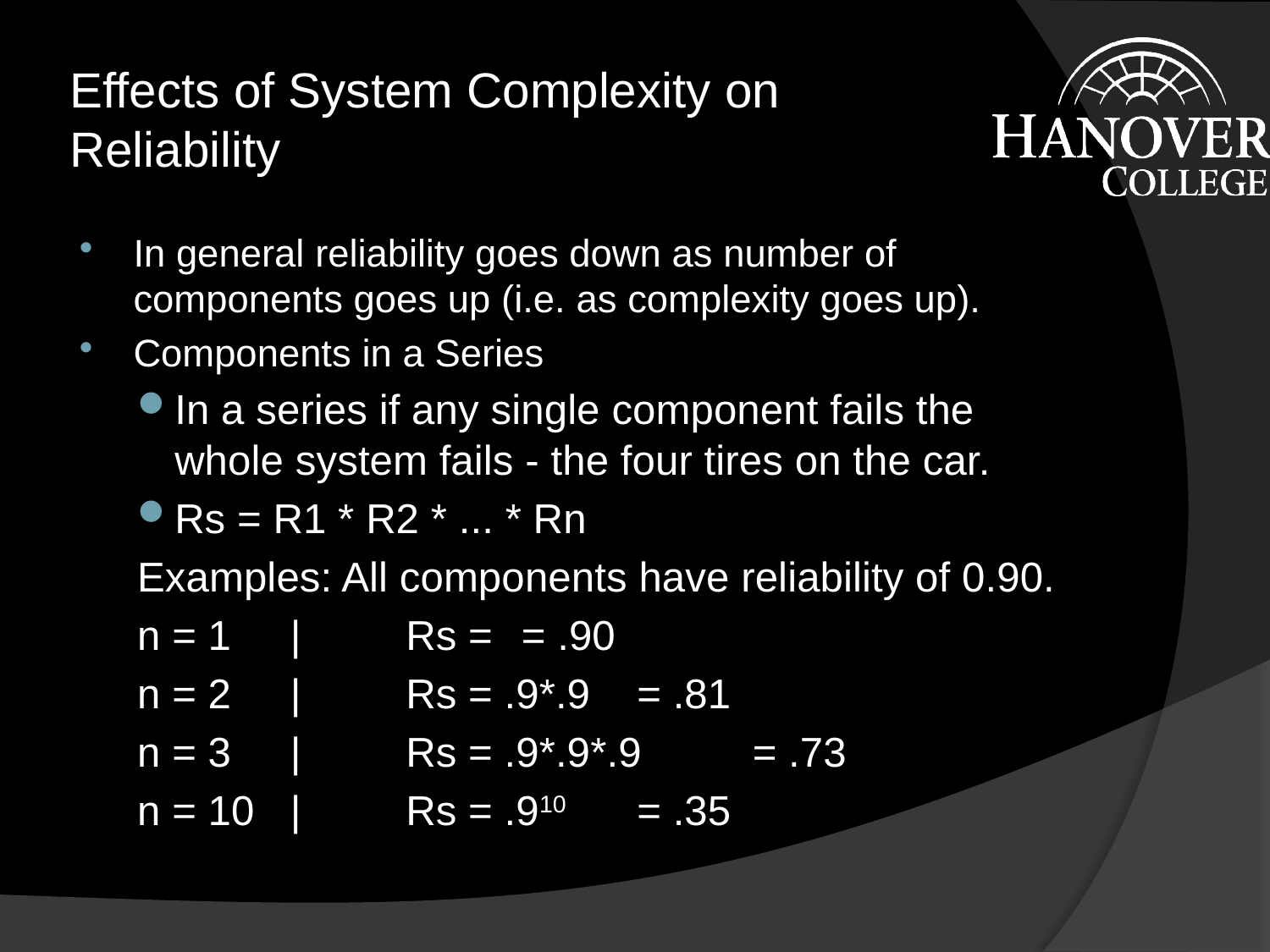

# Effects of System Complexity on Reliability
In general reliability goes down as number of components goes up (i.e. as complexity goes up).
Components in a Series
In a series if any single component fails the whole system fails - the four tires on the car.
Rs = R1 * R2 * ... * Rn
Examples: All components have reliability of 0.90.
n = 1	|	Rs =				= .90
n = 2	|	Rs = .9*.9 			= .81
n = 3	|	Rs = .9*.9*.9			= .73
n = 10	|	Rs = .910			= .35